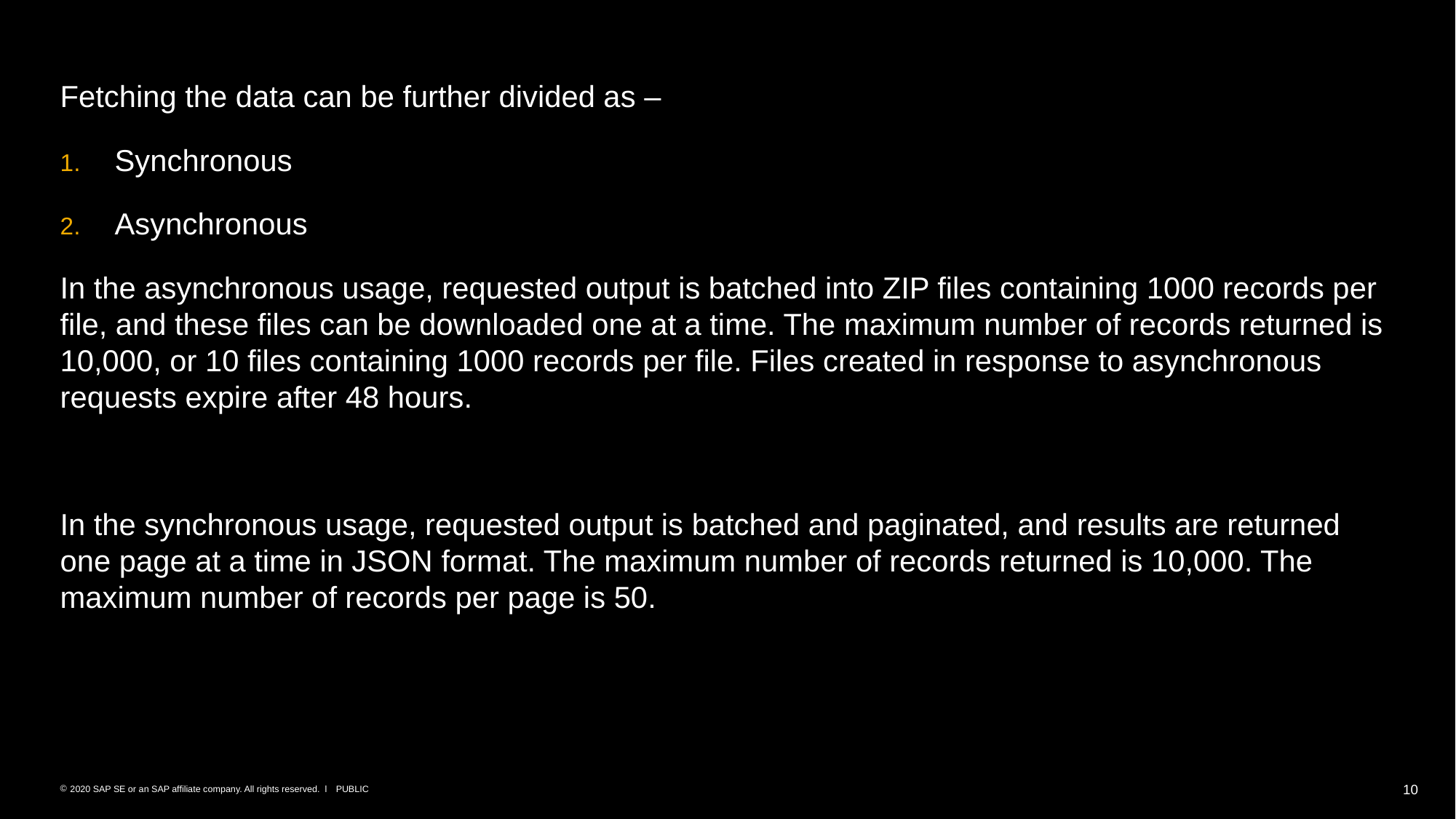

Fetching the data can be further divided as –
Synchronous
Asynchronous
In the asynchronous usage, requested output is batched into ZIP files containing 1000 records per file, and these files can be downloaded one at a time. The maximum number of records returned is 10,000, or 10 files containing 1000 records per file. Files created in response to asynchronous requests expire after 48 hours.

In the synchronous usage, requested output is batched and paginated, and results are returned one page at a time in JSON format. The maximum number of records returned is 10,000. The maximum number of records per page is 50.